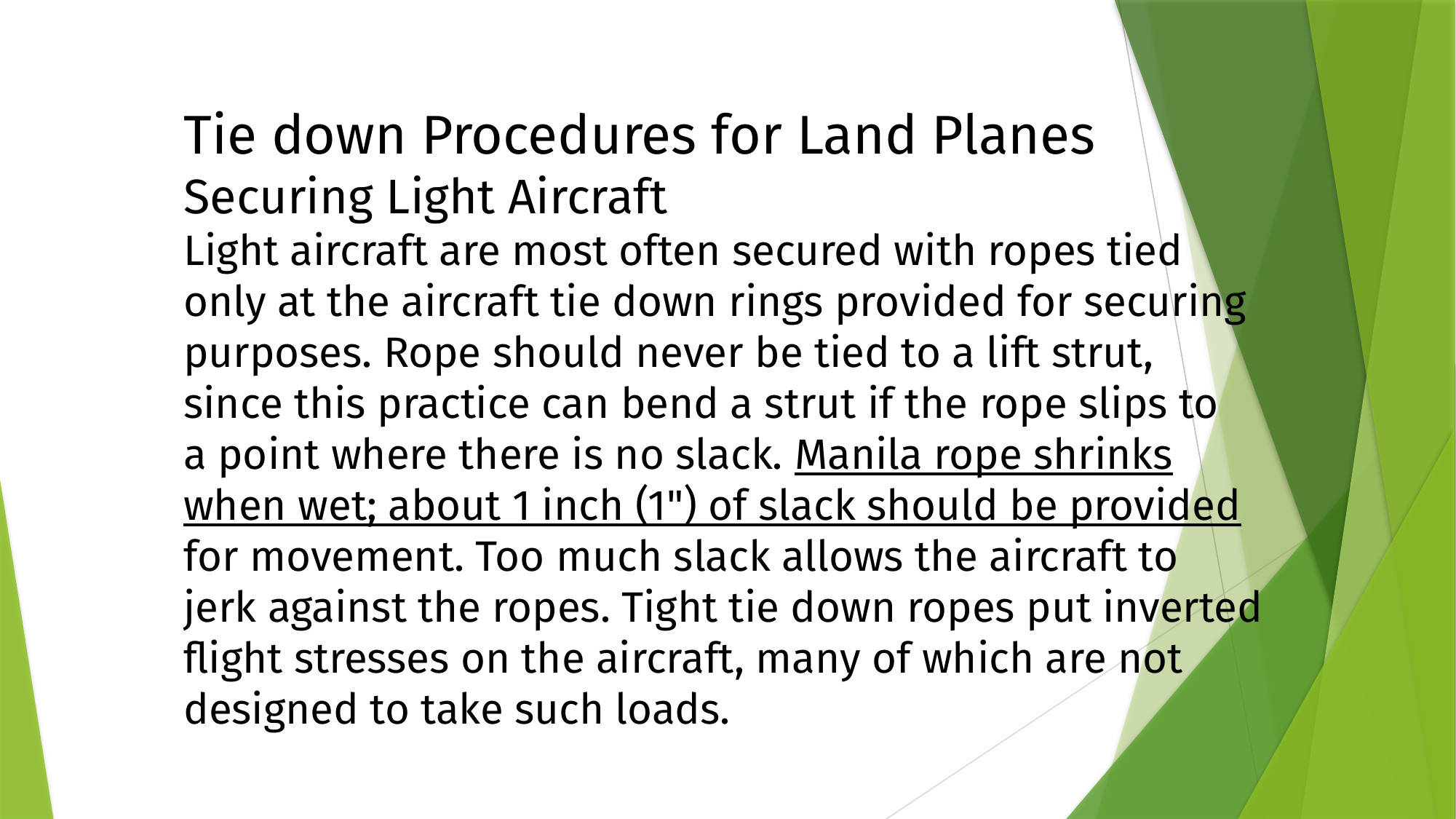

Tie down Procedures for Land Planes
Securing Light Aircraft
Light aircraft are most often secured with ropes tied
only at the aircraft tie down rings provided for securing
purposes. Rope should never be tied to a lift strut,
since this practice can bend a strut if the rope slips to
a point where there is no slack. Manila rope shrinks
when wet; about 1 inch (1") of slack should be provided
for movement. Too much slack allows the aircraft to
jerk against the ropes. Tight tie down ropes put inverted
flight stresses on the aircraft, many of which are not
designed to take such loads.